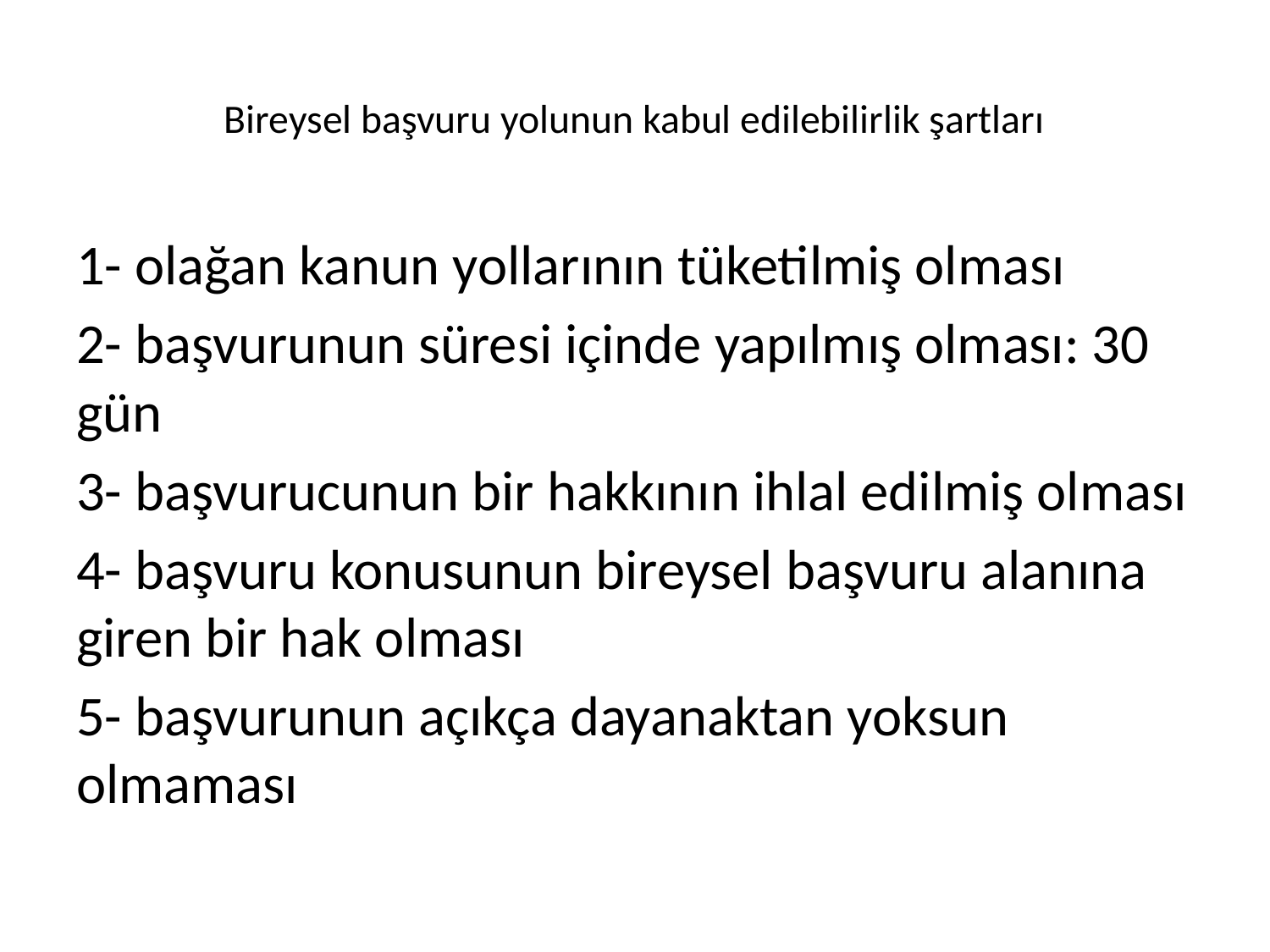

# Bireysel başvuru yolunun kabul edilebilirlik şartları
1- olağan kanun yollarının tüketilmiş olması
2- başvurunun süresi içinde yapılmış olması: 30 gün
3- başvurucunun bir hakkının ihlal edilmiş olması
4- başvuru konusunun bireysel başvuru alanına giren bir hak olması
5- başvurunun açıkça dayanaktan yoksun olmaması